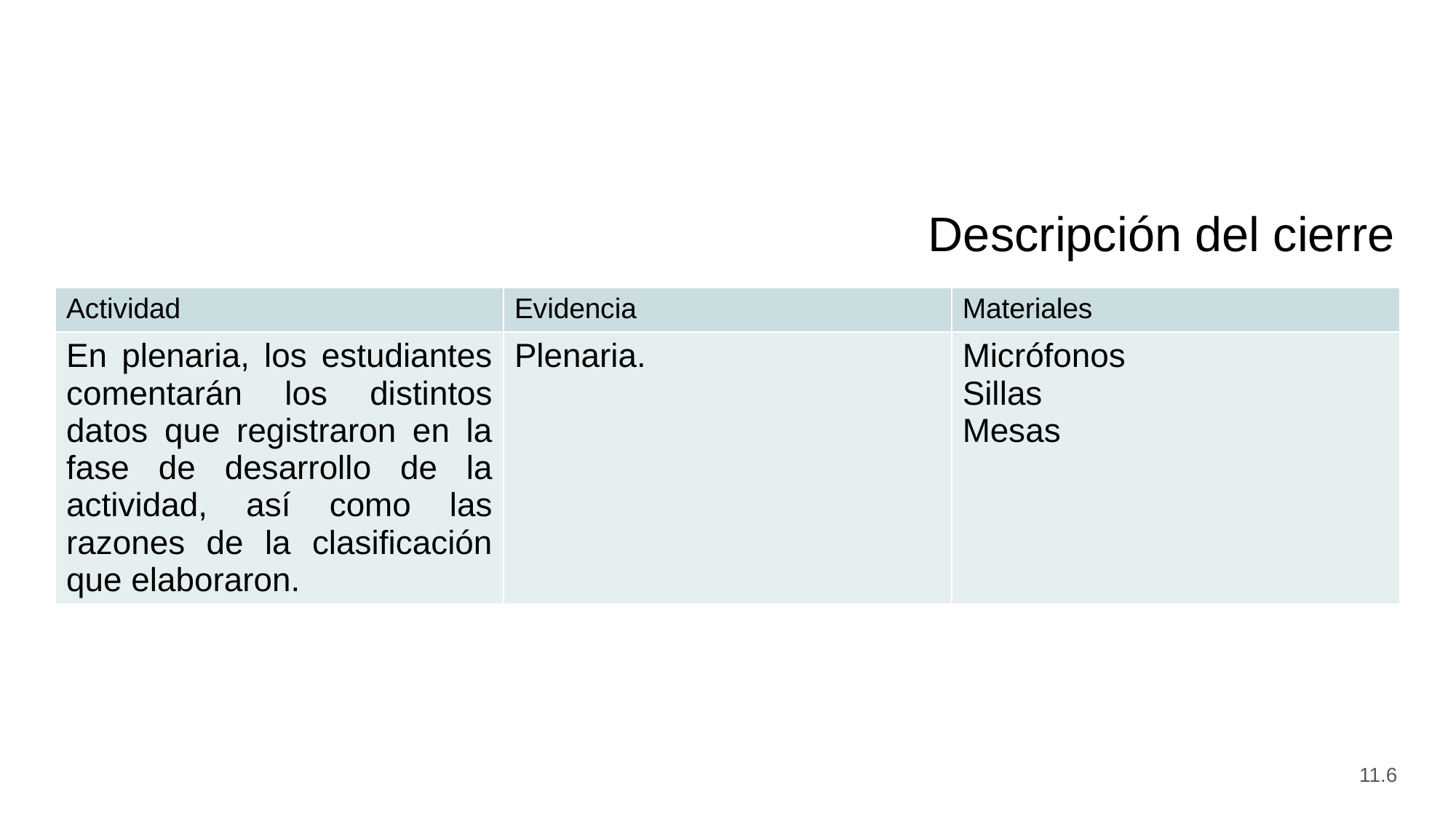

Descripción del cierre

| Actividad | Evidencia | Materiales |
| --- | --- | --- |
| En plenaria, los estudiantes comentarán los distintos datos que registraron en la fase de desarrollo de la actividad, así como las razones de la clasificación que elaboraron. | Plenaria. | Micrófonos Sillas Mesas |
11.6